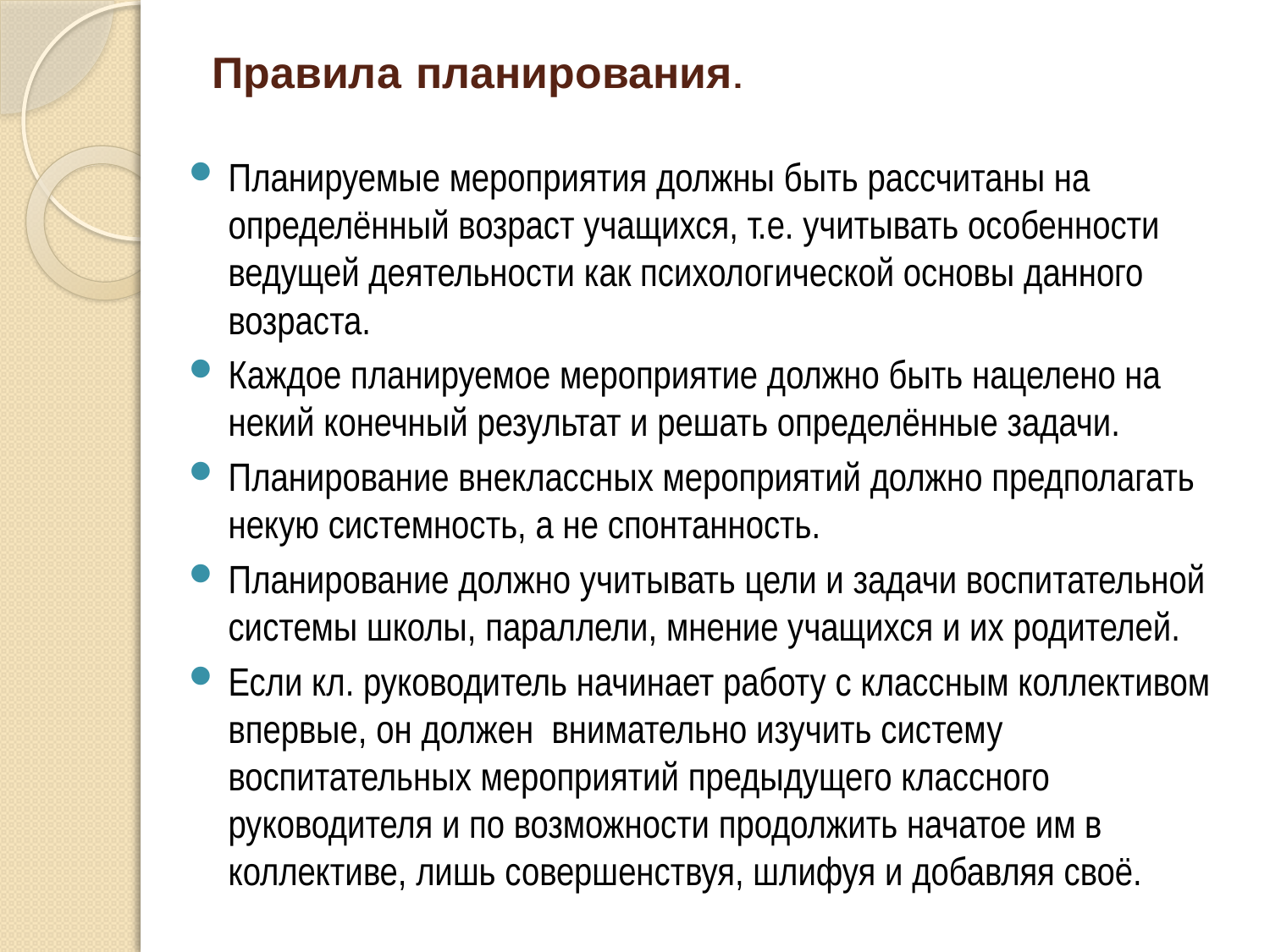

# Правила планирования.
Планируемые мероприятия должны быть рассчитаны на определённый возраст учащихся, т.е. учитывать особенности ведущей деятельности как психологической основы данного возраста.
Каждое планируемое мероприятие должно быть нацелено на некий конечный результат и решать определённые задачи.
Планирование внеклассных мероприятий должно предполагать некую системность, а не спонтанность.
Планирование должно учитывать цели и задачи воспитательной системы школы, параллели, мнение учащихся и их родителей.
Если кл. руководитель начинает работу с классным коллективом впервые, он должен  внимательно изучить систему воспитательных мероприятий предыдущего классного руководителя и по возможности продолжить начатое им в коллективе, лишь совершенствуя, шлифуя и добавляя своё.